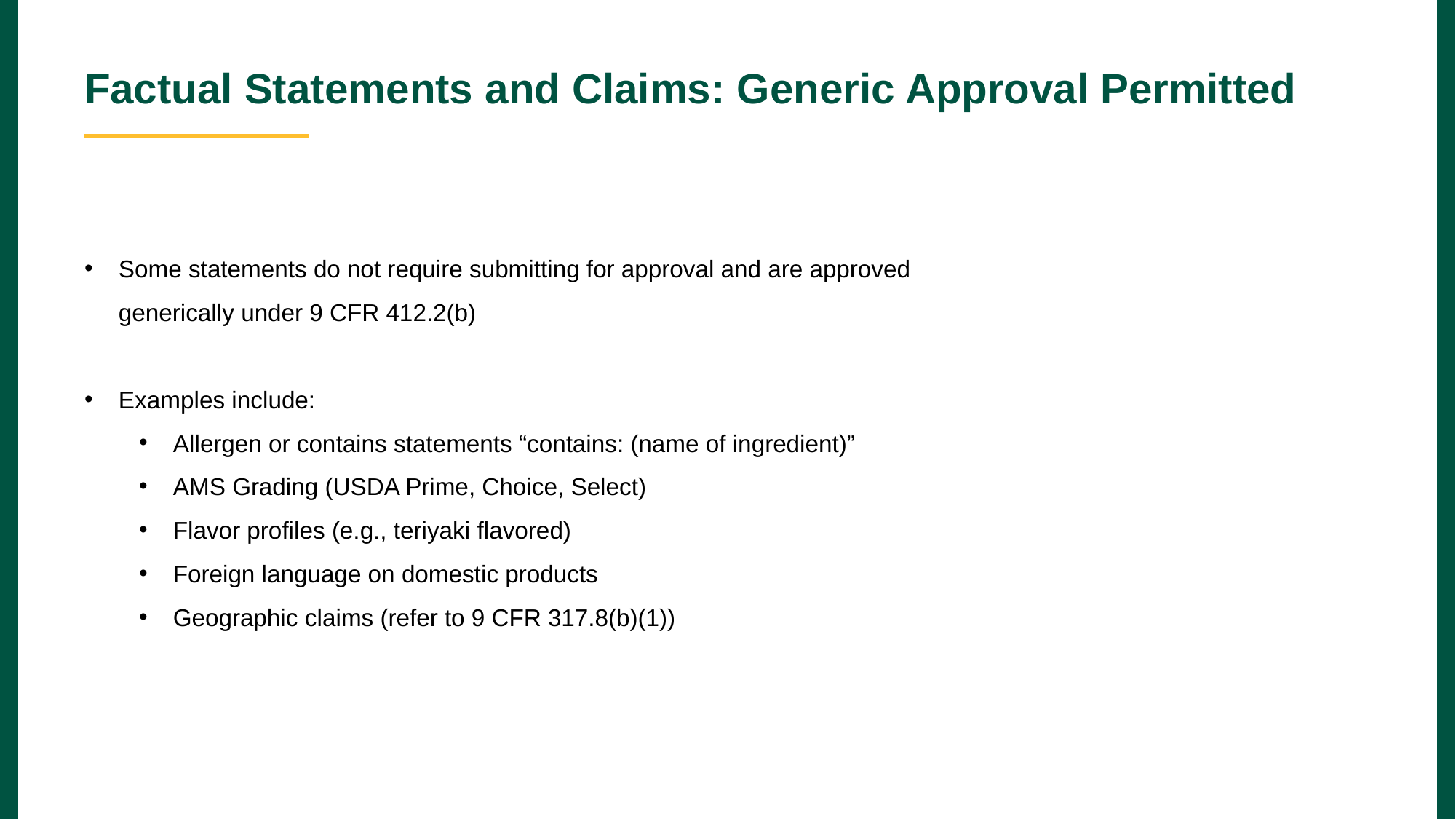

Factual Statements and Claims: Generic Approval Permitted
Some statements do not require submitting for approval and are approved generically under 9 CFR 412.2(b)

Examples include:
Allergen or contains statements “contains: (name of ingredient)”
AMS Grading (USDA Prime, Choice, Select)
Flavor profiles (e.g., teriyaki flavored)
Foreign language on domestic products
Geographic claims (refer to 9 CFR 317.8(b)(1))